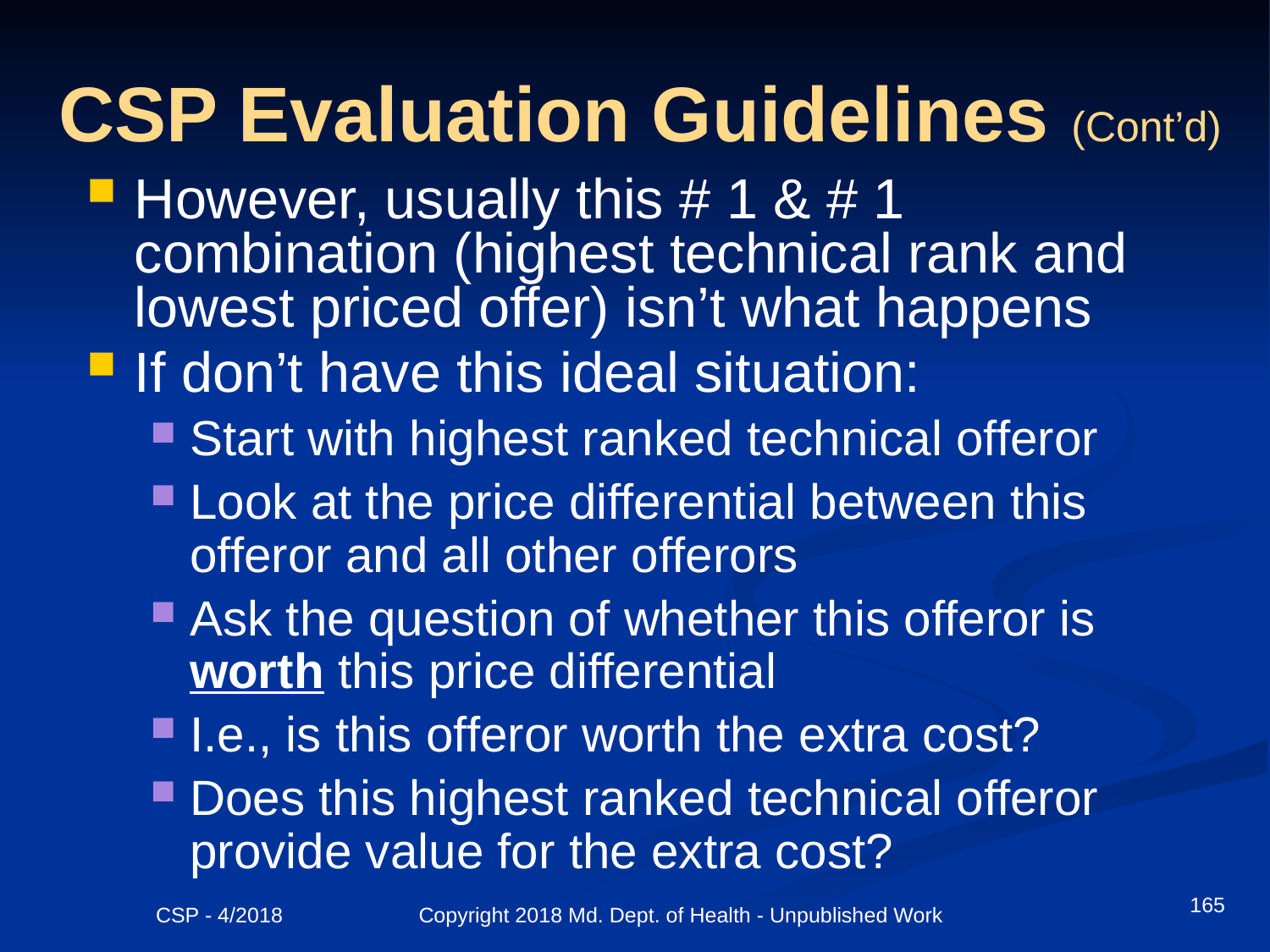

# CSP Evaluation Guidelines (Cont’d)
However, usually this # 1 & # 1 combination (highest technical rank and lowest priced offer) isn’t what happens
If don’t have this ideal situation:
Start with highest ranked technical offeror
Look at the price differential between this offeror and all other offerors
Ask the question of whether this offeror is worth this price differential
I.e., is this offeror worth the extra cost?
Does this highest ranked technical offeror provide value for the extra cost?
165
CSP - 4/2018                       Copyright 2018 Md. Dept. of Health - Unpublished Work